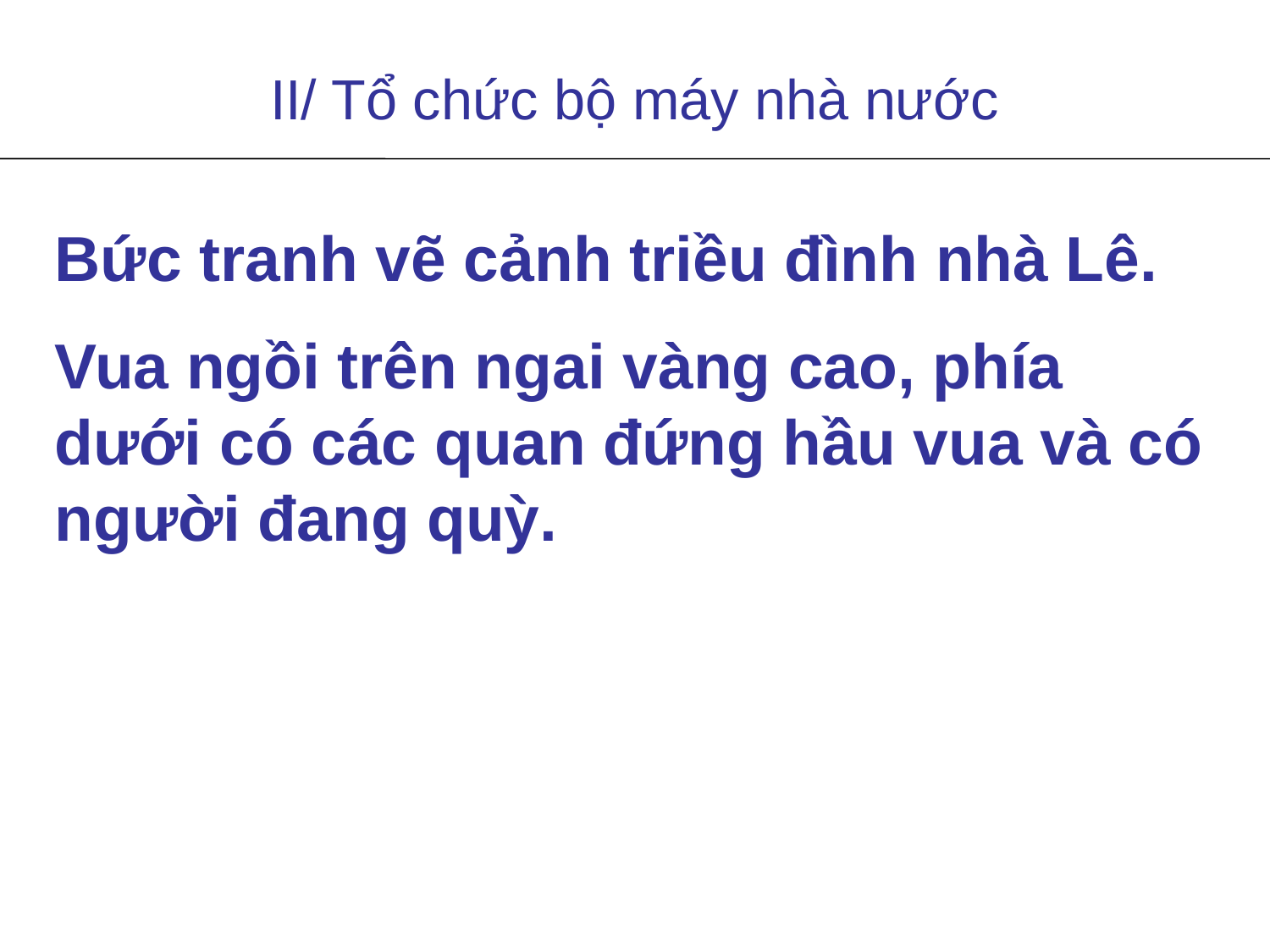

# II/ Tổ chức bộ máy nhà nước

Bức tranh vẽ cảnh triều đình nhà Lê.
Vua ngồi trên ngai vàng cao, phía dưới có các quan đứng hầu vua và có người đang quỳ.